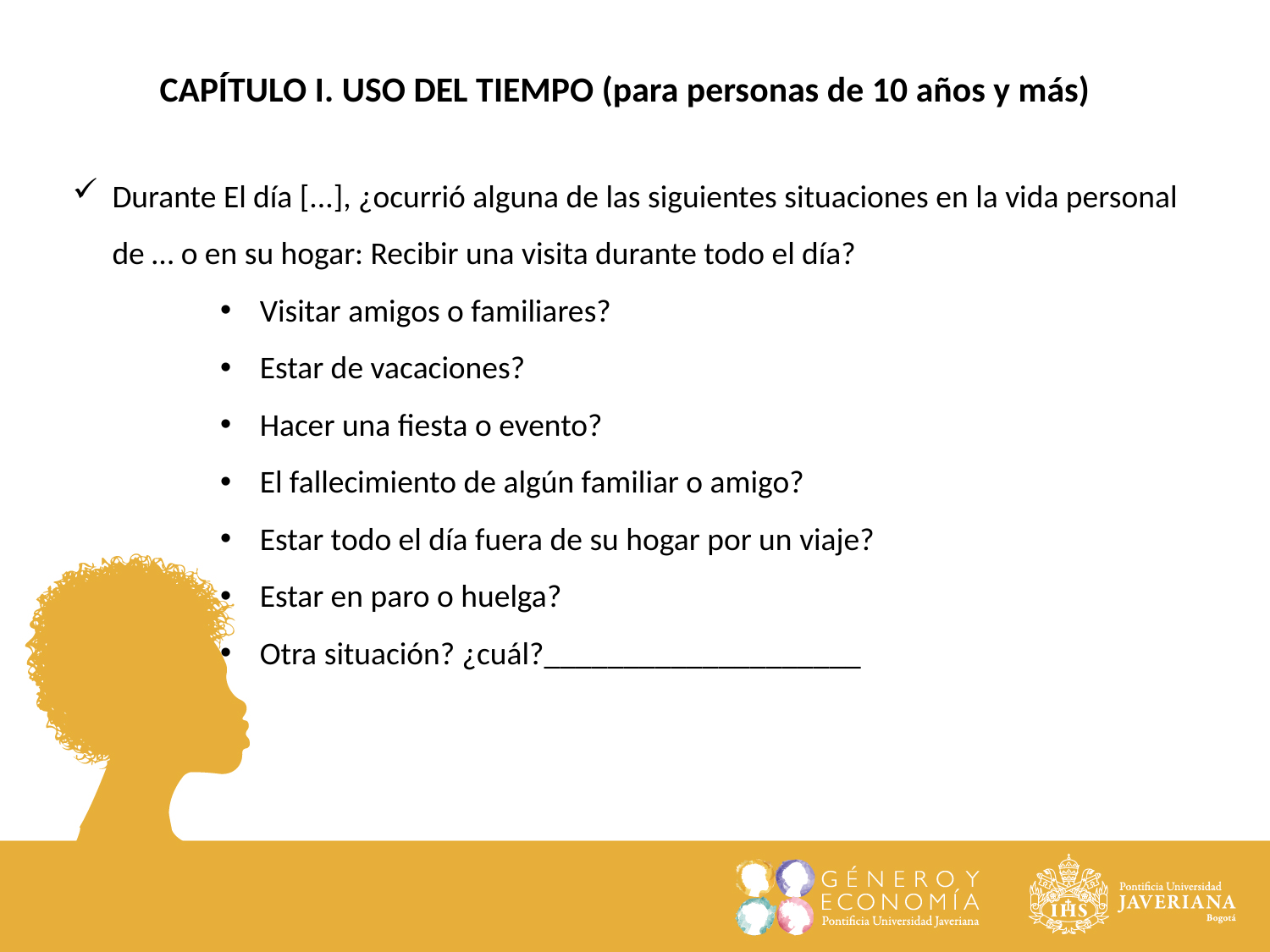

CAPÍTULO I. USO DEL TIEMPO (para personas de 10 años y más)
Durante El día [...], ¿ocurrió alguna de las siguientes situaciones en la vida personal de … o en su hogar: Recibir una visita durante todo el día?
Visitar amigos o familiares?
Estar de vacaciones?
Hacer una fiesta o evento?
El fallecimiento de algún familiar o amigo?
Estar todo el día fuera de su hogar por un viaje?
Estar en paro o huelga?
Otra situación? ¿cuál?____________________